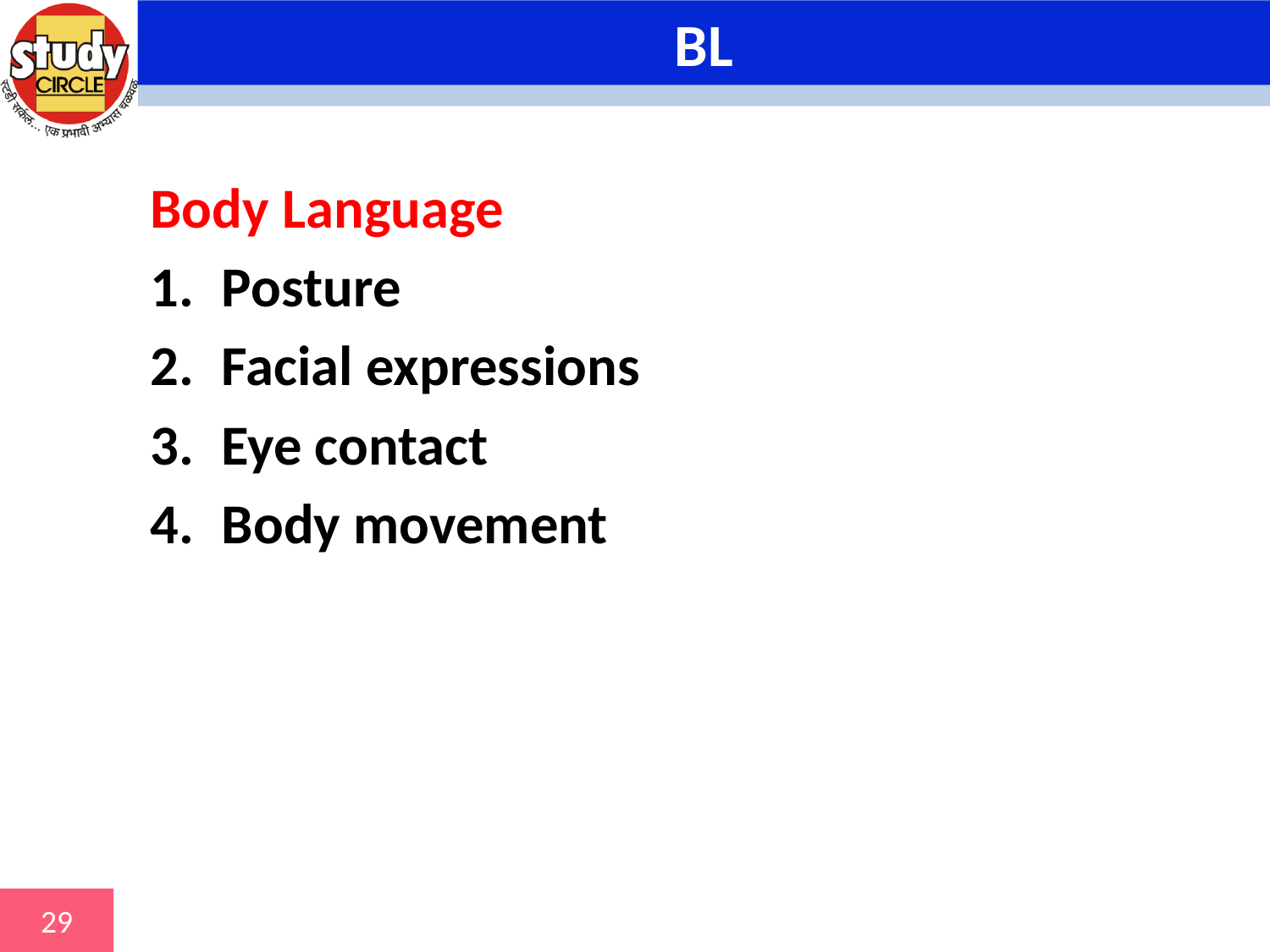

# BL
Body Language
Posture
Facial expressions
Eye contact
Body movement
29